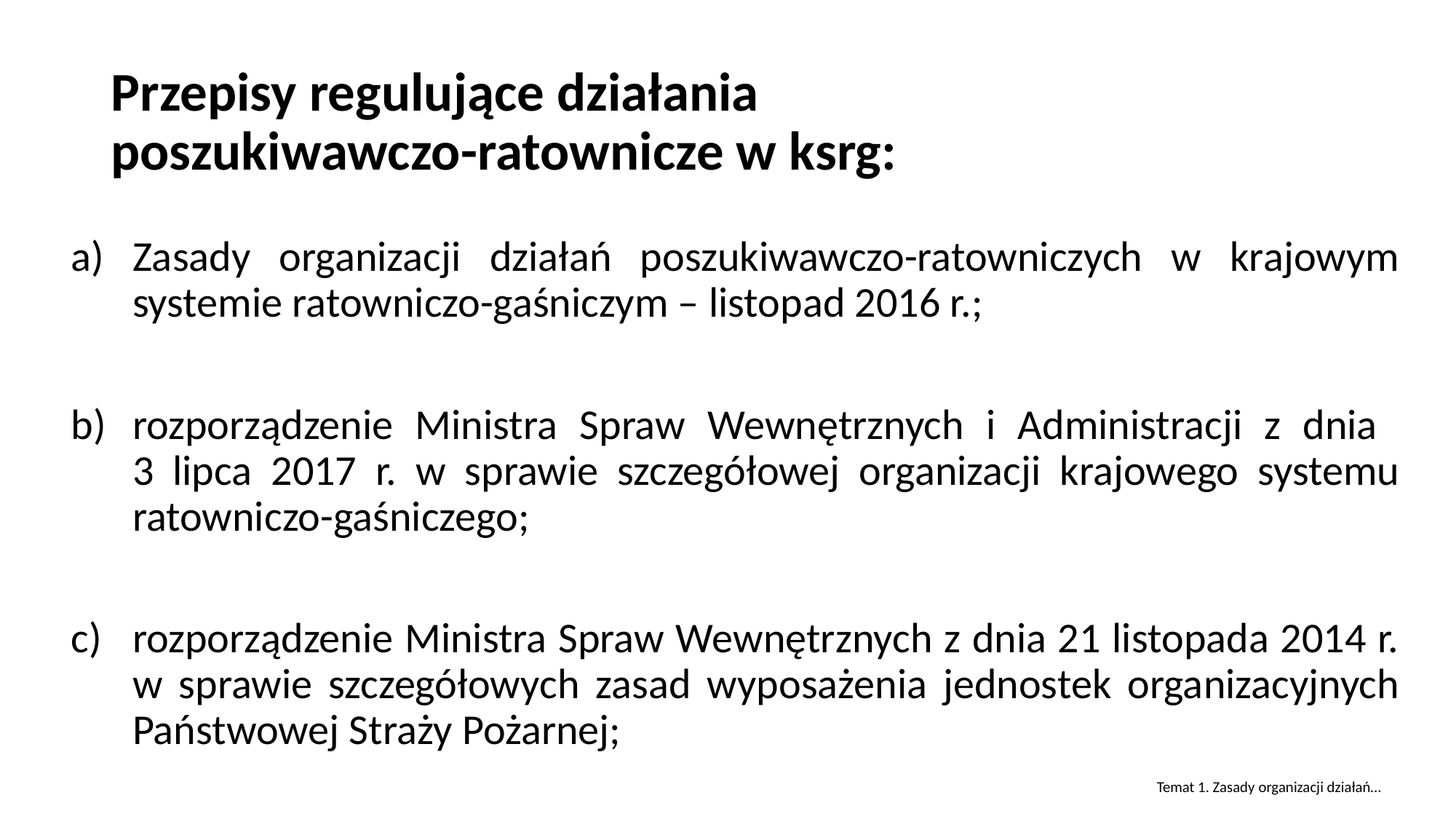

# Przepisy regulujące działania poszukiwawczo-ratownicze w ksrg:
Zasady organizacji działań poszukiwawczo-ratowniczych w krajowym systemie ratowniczo-gaśniczym – listopad 2016 r.;

rozporządzenie Ministra Spraw Wewnętrznych i Administracji z dnia
3 lipca 2017 r. w sprawie szczegółowej organizacji krajowego systemu ratowniczo-gaśniczego;

rozporządzenie Ministra Spraw Wewnętrznych z dnia 21 listopada 2014 r. w sprawie szczegółowych zasad wyposażenia jednostek organizacyjnych Państwowej Straży Pożarnej;

Temat 1. Zasady organizacji działań…